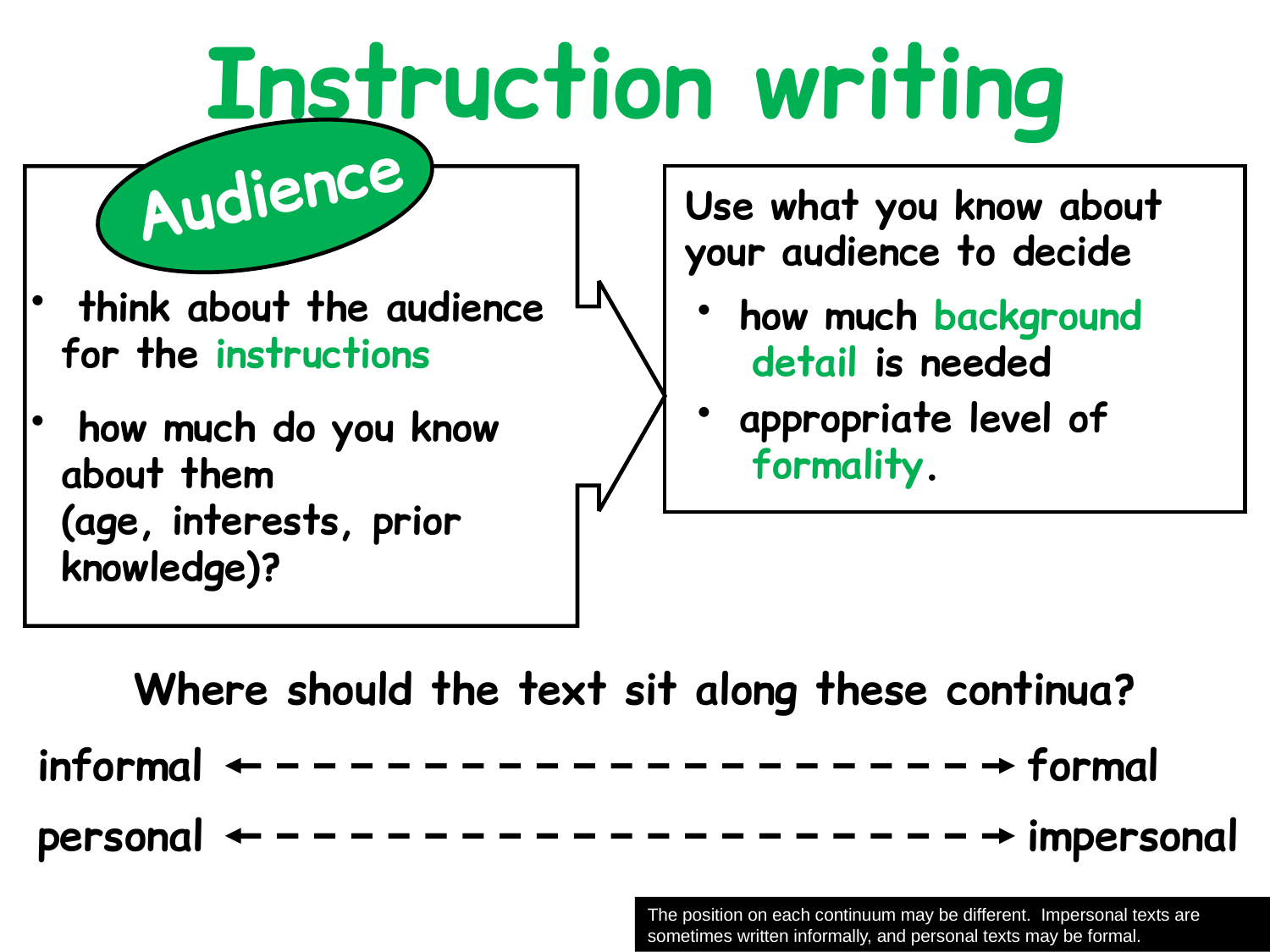

# Instruction writing

Audience

Use what you know about your audience to decide
 think about the audience 	for the instructions
 how much background 	detail is needed
 appropriate level of 	formality.
 how much do you know 	about them               	(age, interests, prior 	knowledge)?
Where should the text sit along these continua?
informal
formal

personal
impersonal

The position on each continuum may be different.  Impersonal texts are sometimes written informally, and personal texts may be formal.